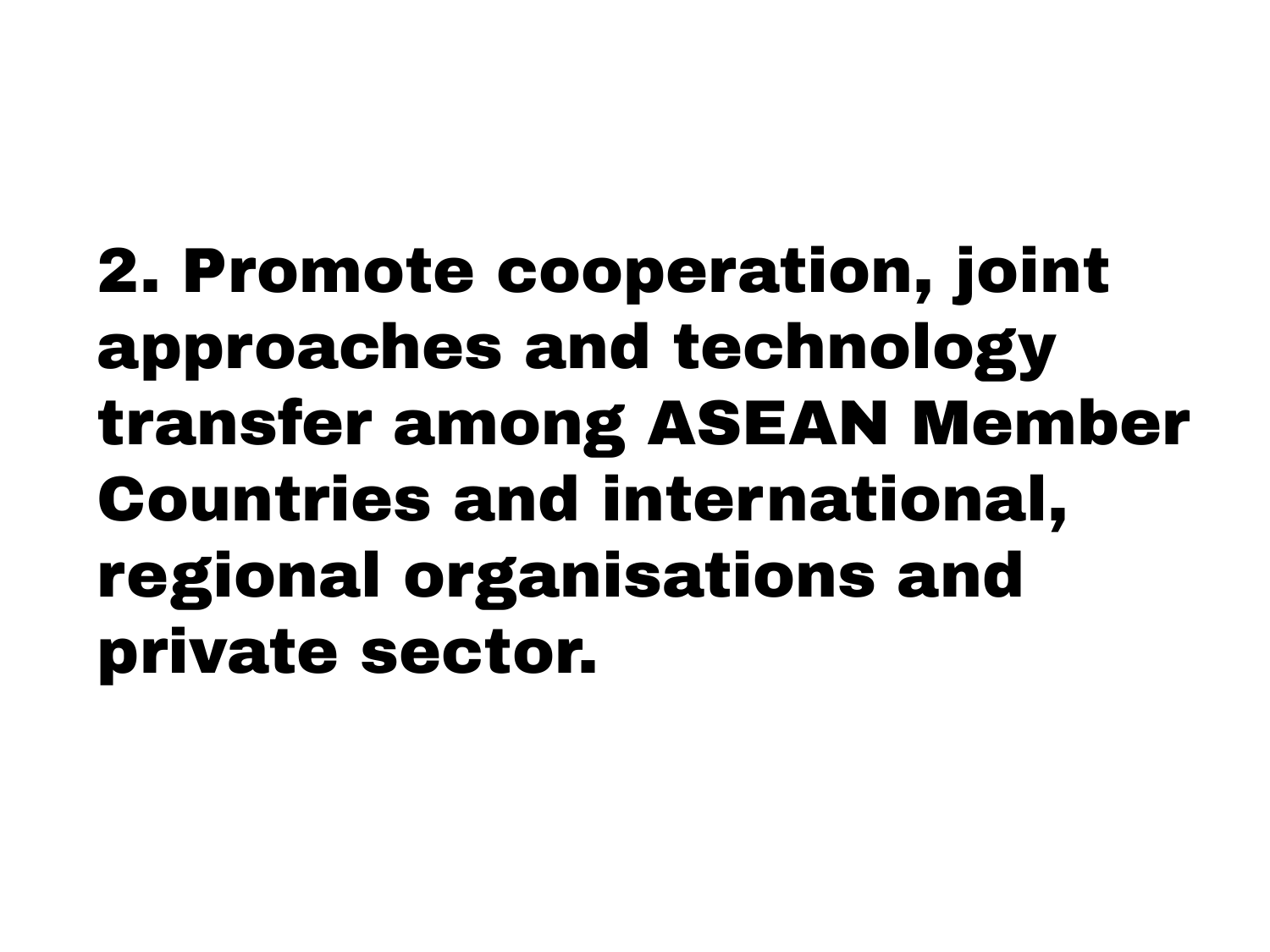

#
2. Promote cooperation, joint approaches and technology transfer among ASEAN Member Countries and international, regional organisations and private sector.